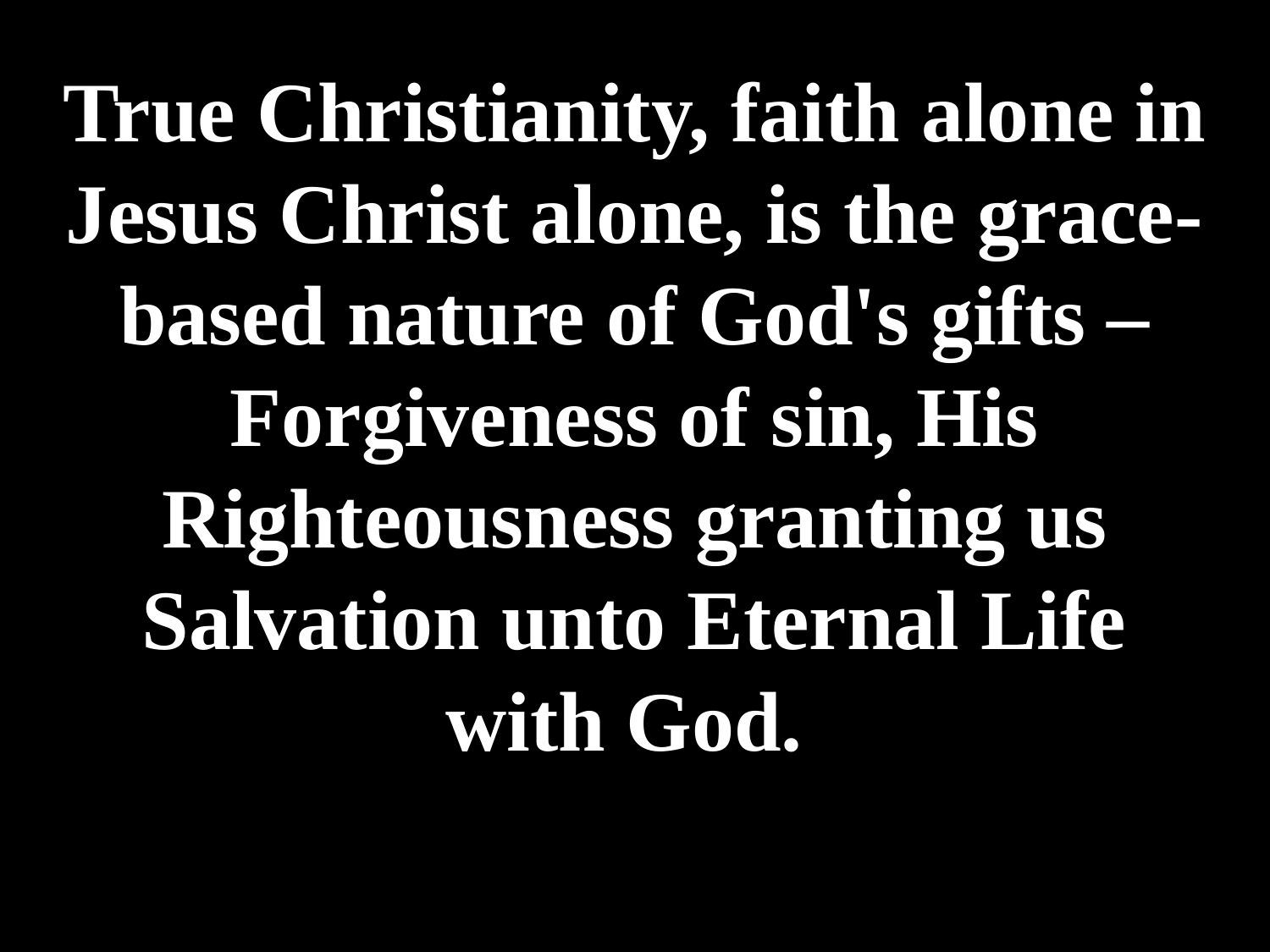

# True Christianity, faith alone in Jesus Christ alone, is the grace-based nature of God's gifts – Forgiveness of sin, His Righteousness granting us Salvation unto Eternal Life with God.